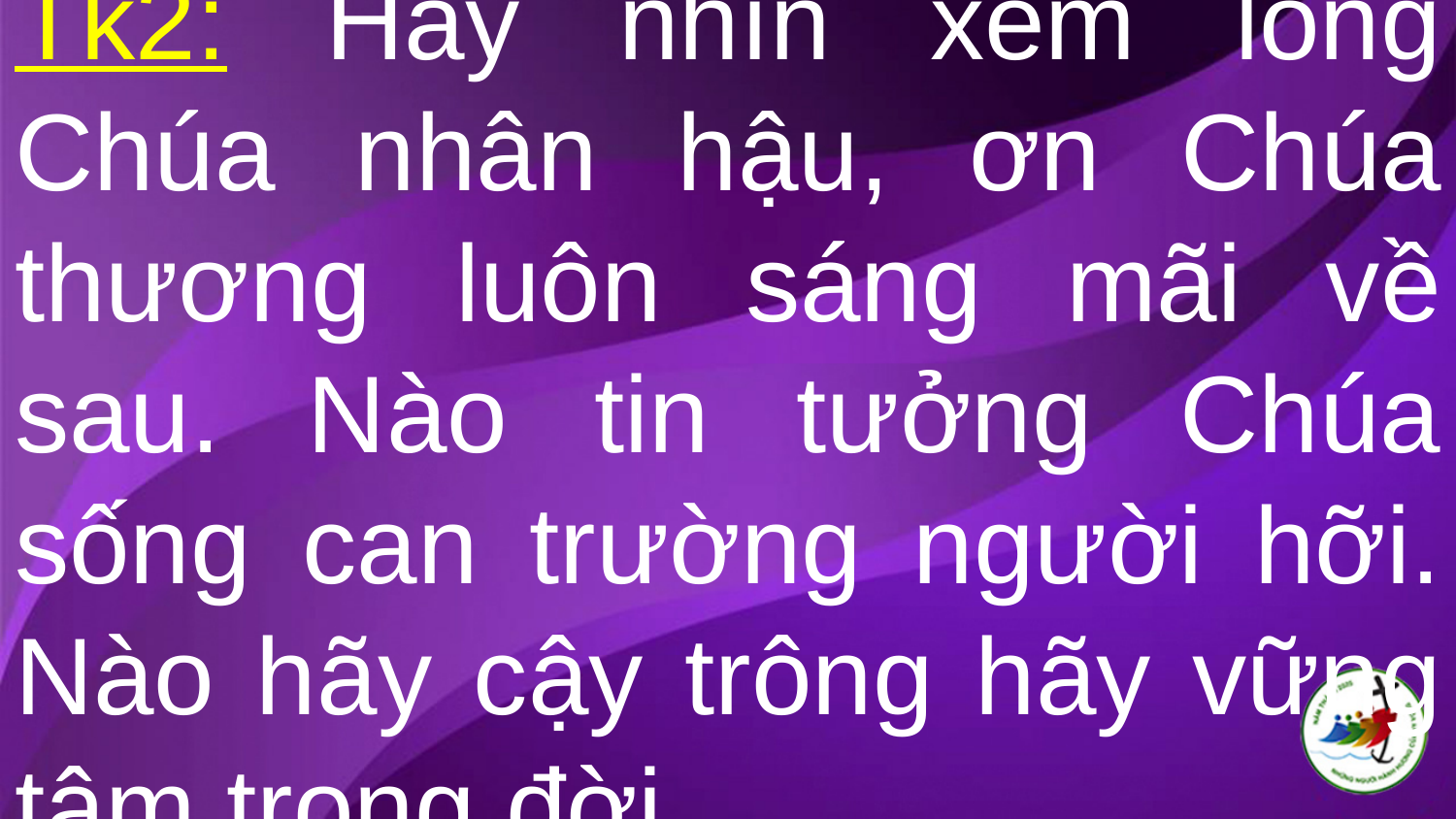

# Tk2: Hãy nhìn xem lòng Chúa nhân hậu, ơn Chúa thương luôn sáng mãi về sau. Nào tin tưởng Chúa sống can trường người hỡi. Nào hãy cậy trông hãy vững tâm trong đời.